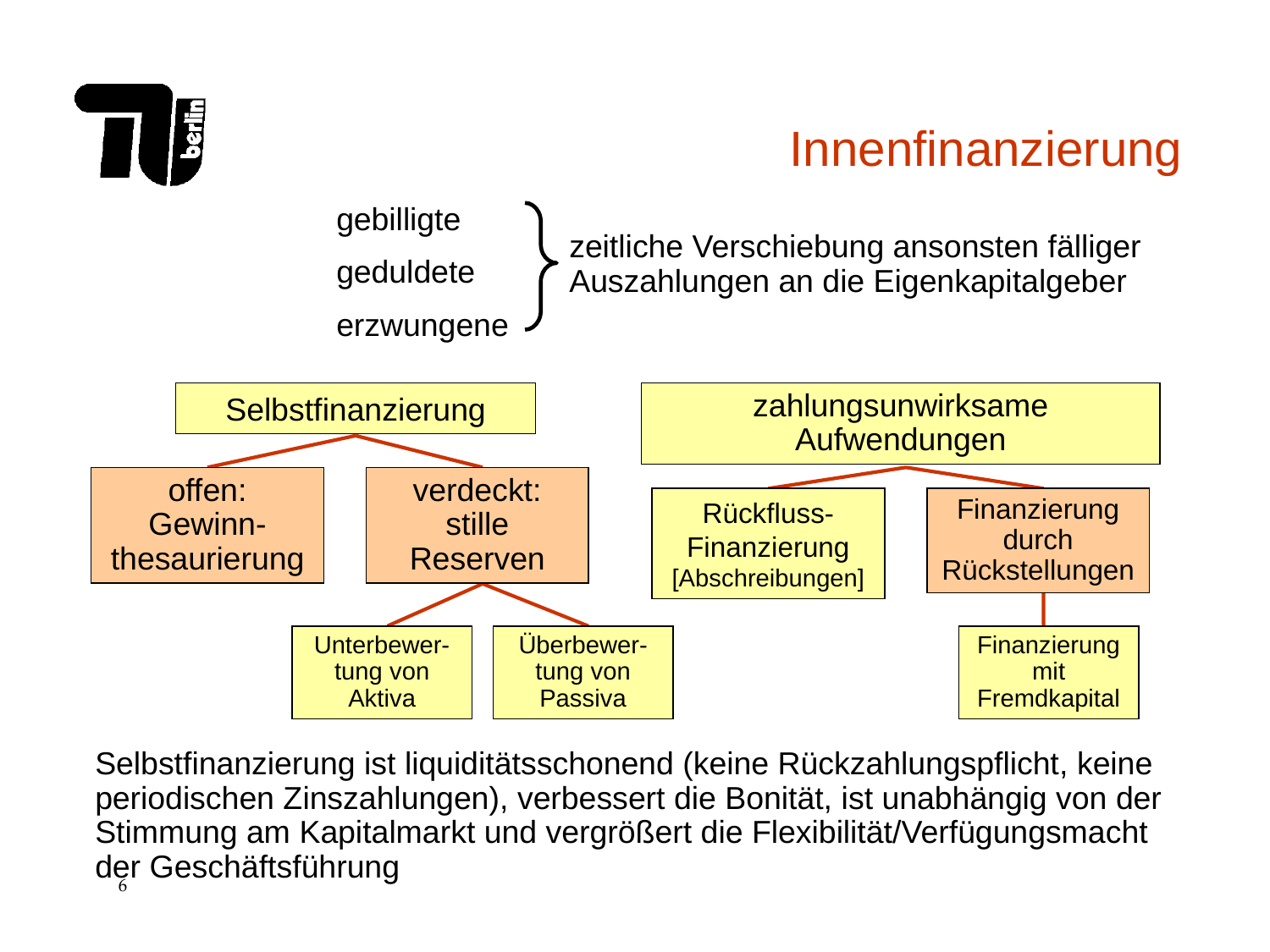

# Innenfinanzierung
gebilligte

zeitliche Verschiebung ansonsten fälliger Auszahlungen an die Eigenkapitalgeber
geduldete
erzwungene
Selbstfinanzierung
zahlungsunwirksame Aufwendungen

offen:
Gewinn-thesaurierung
verdeckt:
stille
Reserven

Rückfluss-Finanzierung
[Abschreibungen]
Finanzierung durch
Rückstellungen

Unterbewer-tung von Aktiva
Überbewer-tung von Passiva
Finanzierung mit Fremdkapital
Selbstfinanzierung ist liquiditätsschonend (keine Rückzahlungspflicht, keine periodischen Zinszahlungen), verbessert die Bonität, ist unabhängig von der Stimmung am Kapitalmarkt und vergrößert die Flexibilität/Verfügungsmacht der Geschäftsführung